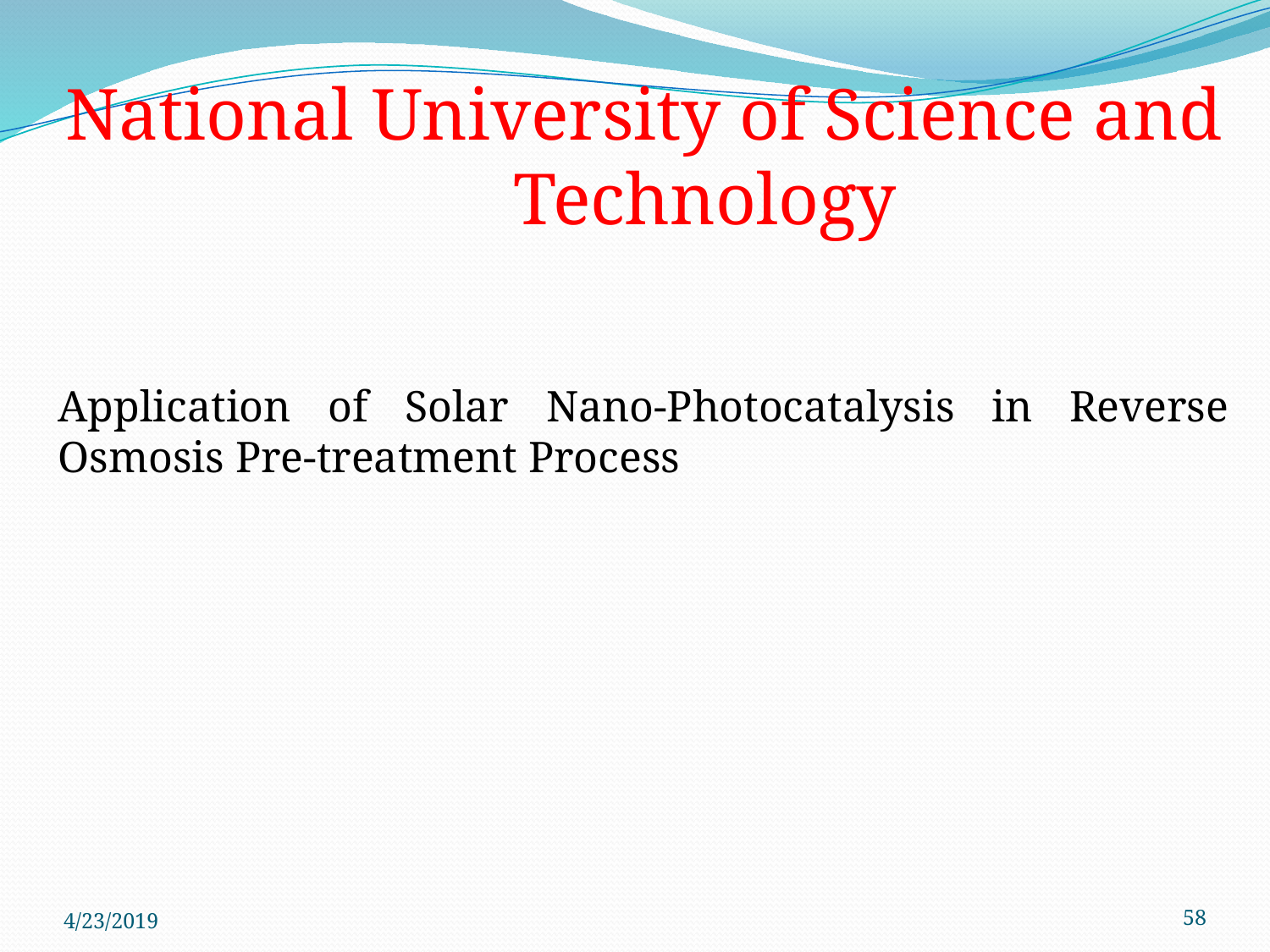

National University of Science and    Technology
Application of Solar Nano-Photocatalysis in Reverse Osmosis Pre-treatment Process
4/23/2019
58